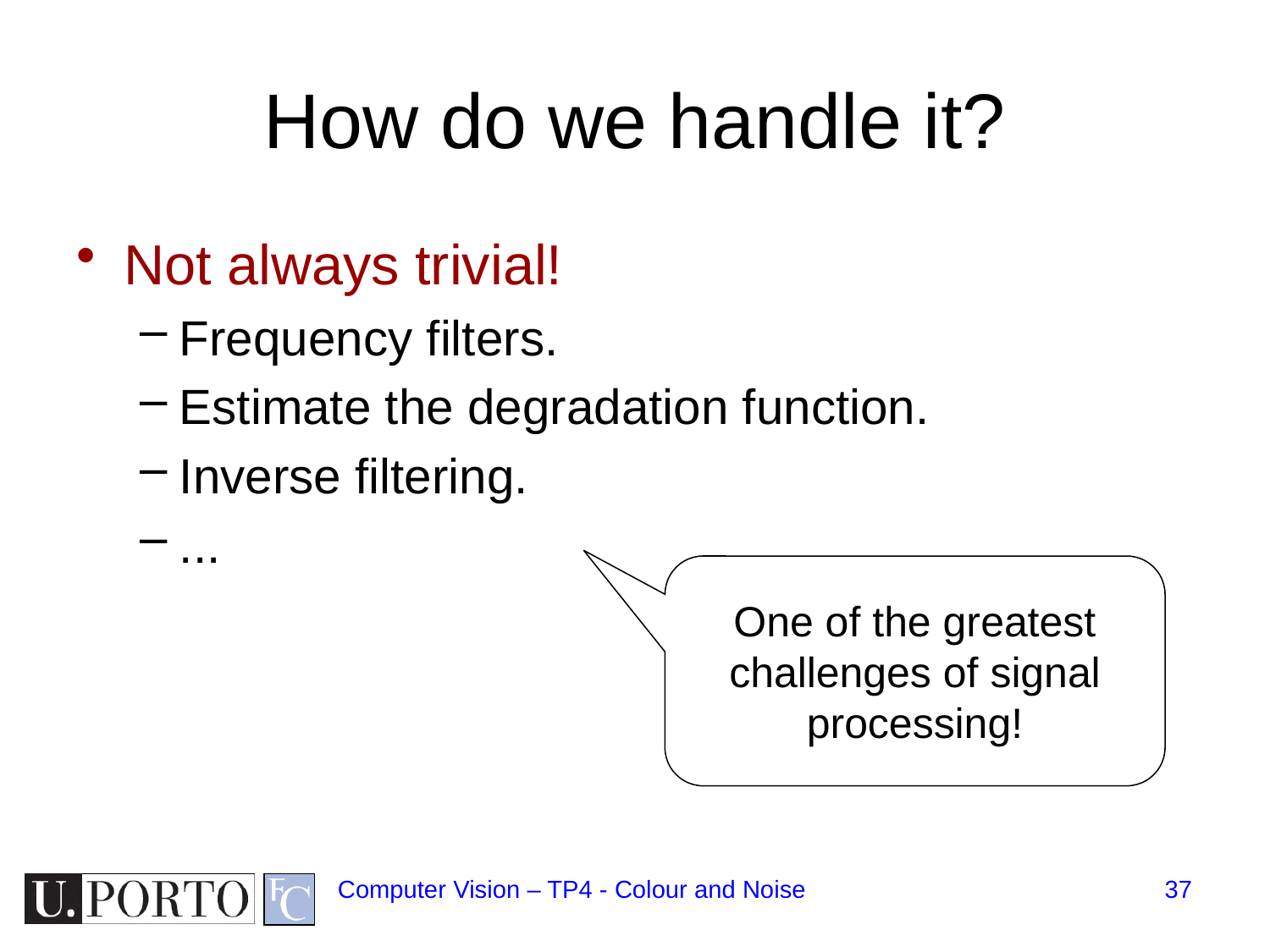

# How do we handle it?
Not always trivial!
Frequency filters.
Estimate the degradation function.
Inverse filtering.
...
One of the greatest challenges of signal processing!
Computer Vision – TP4 - Colour and Noise
37